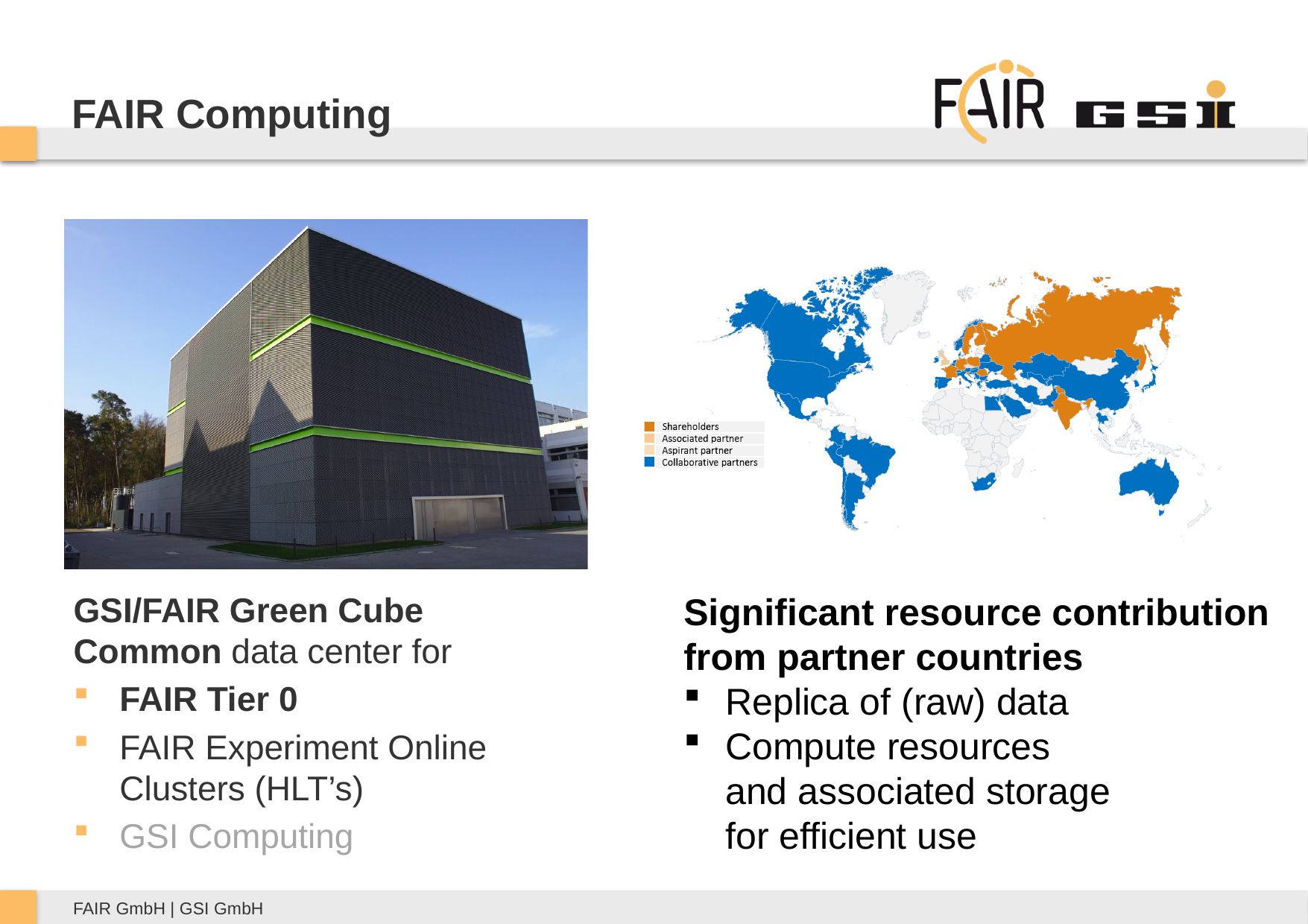

# FAIR Computing

GSI/FAIR Green Cube
Common data center for
FAIR Tier 0
FAIR Experiment Online
Clusters (HLT’s)
GSI Computing
Significant resource contribution
from partner countries
Replica of (raw) data
Compute resources
and associated storage
for efficient use